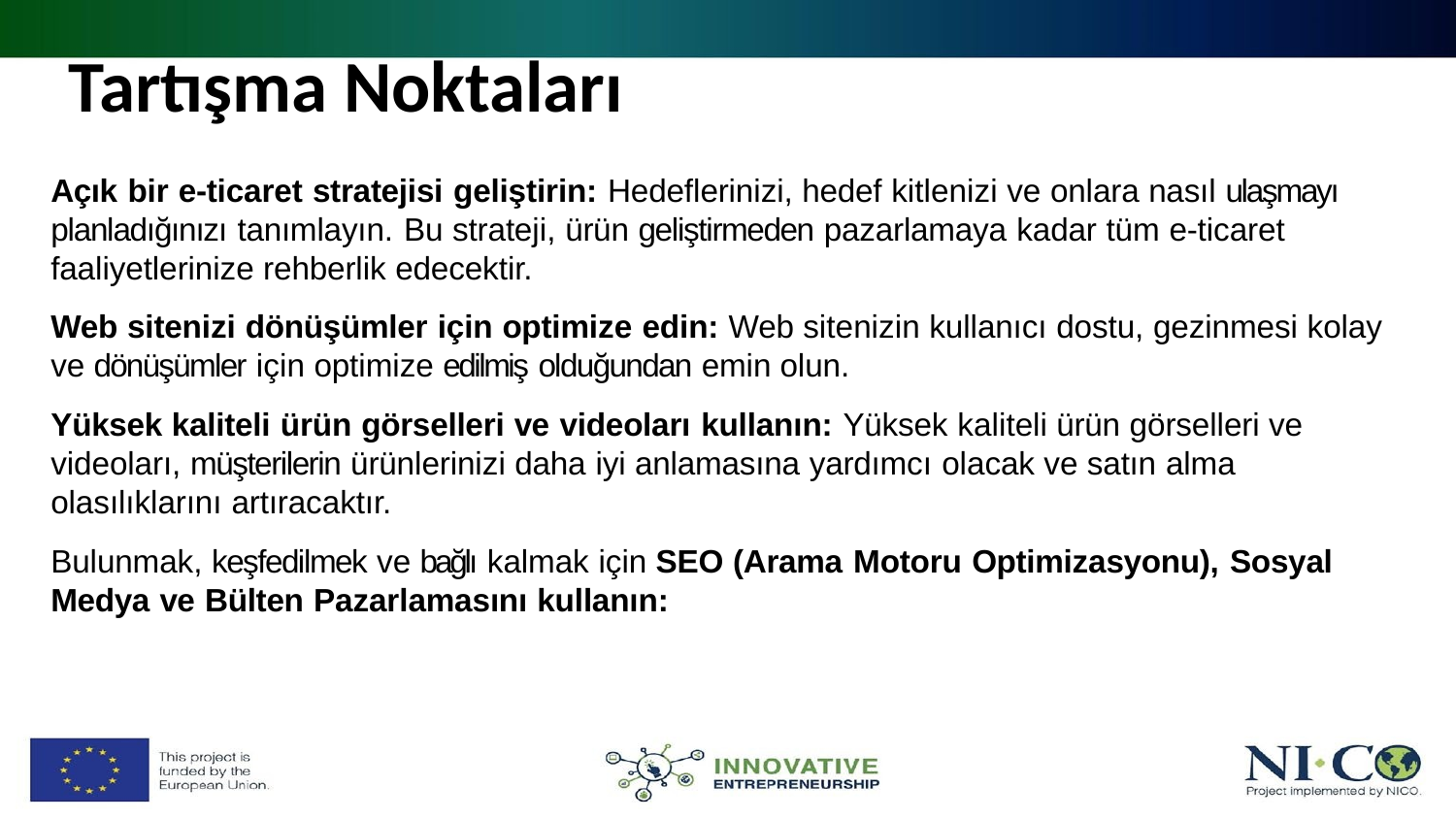

# Tartışma Noktaları
Açık bir e-ticaret stratejisi geliştirin: Hedeflerinizi, hedef kitlenizi ve onlara nasıl ulaşmayı  planladığınızı tanımlayın. Bu strateji, ürün geliştirmeden pazarlamaya kadar tüm e-ticaret  faaliyetlerinize rehberlik edecektir.
Web sitenizi dönüşümler için optimize edin: Web sitenizin kullanıcı dostu, gezinmesi kolay  ve dönüşümler için optimize edilmiş olduğundan emin olun.
Yüksek kaliteli ürün görselleri ve videoları kullanın: Yüksek kaliteli ürün görselleri ve  videoları, müşterilerin ürünlerinizi daha iyi anlamasına yardımcı olacak ve satın alma  olasılıklarını artıracaktır.
Bulunmak, keşfedilmek ve bağlı kalmak için SEO (Arama Motoru Optimizasyonu), Sosyal  Medya ve Bülten Pazarlamasını kullanın: